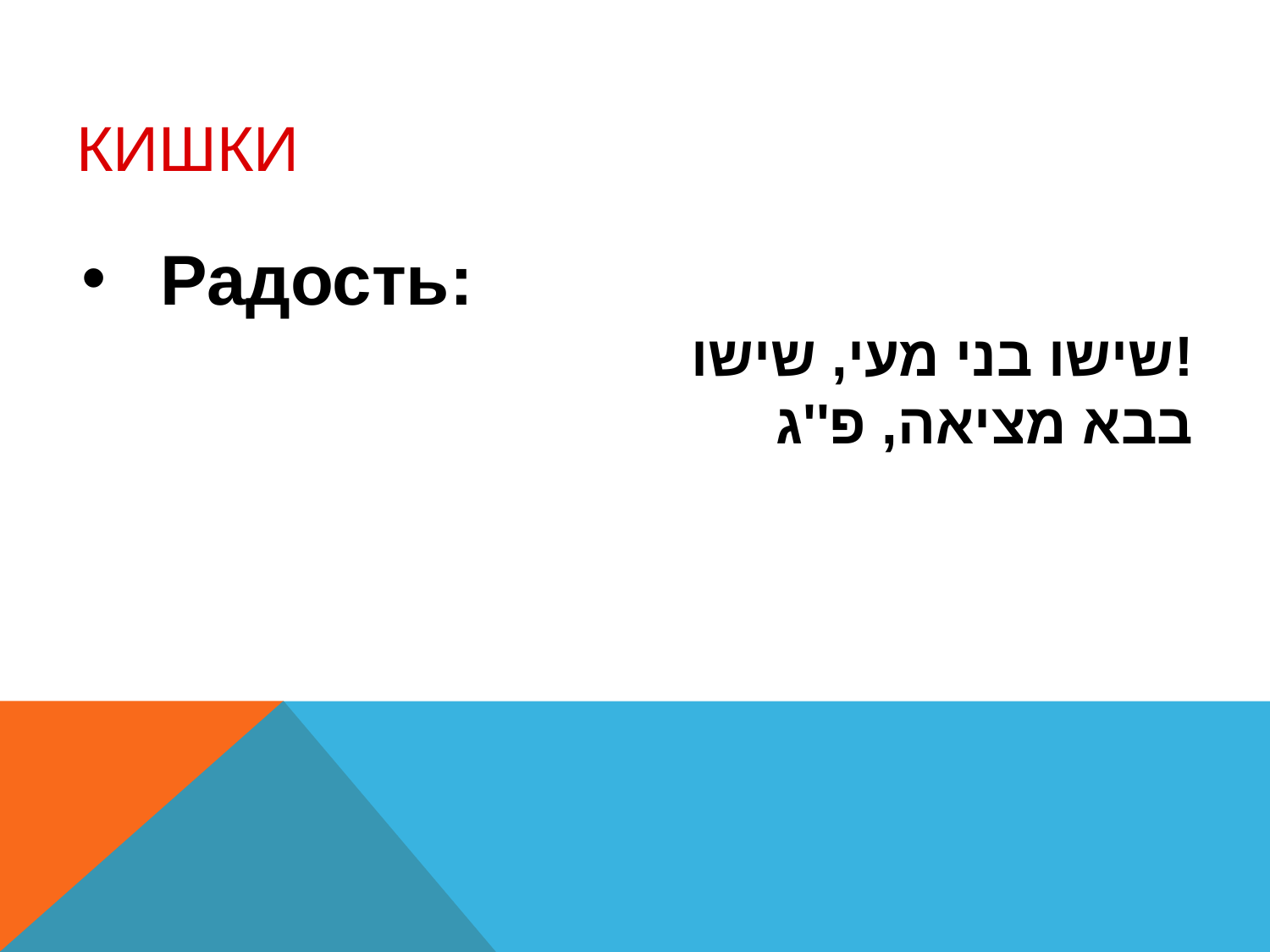

# Кишки
Радость:
שישו בני מעי, שישו!
בבא מציאה, פ''ג